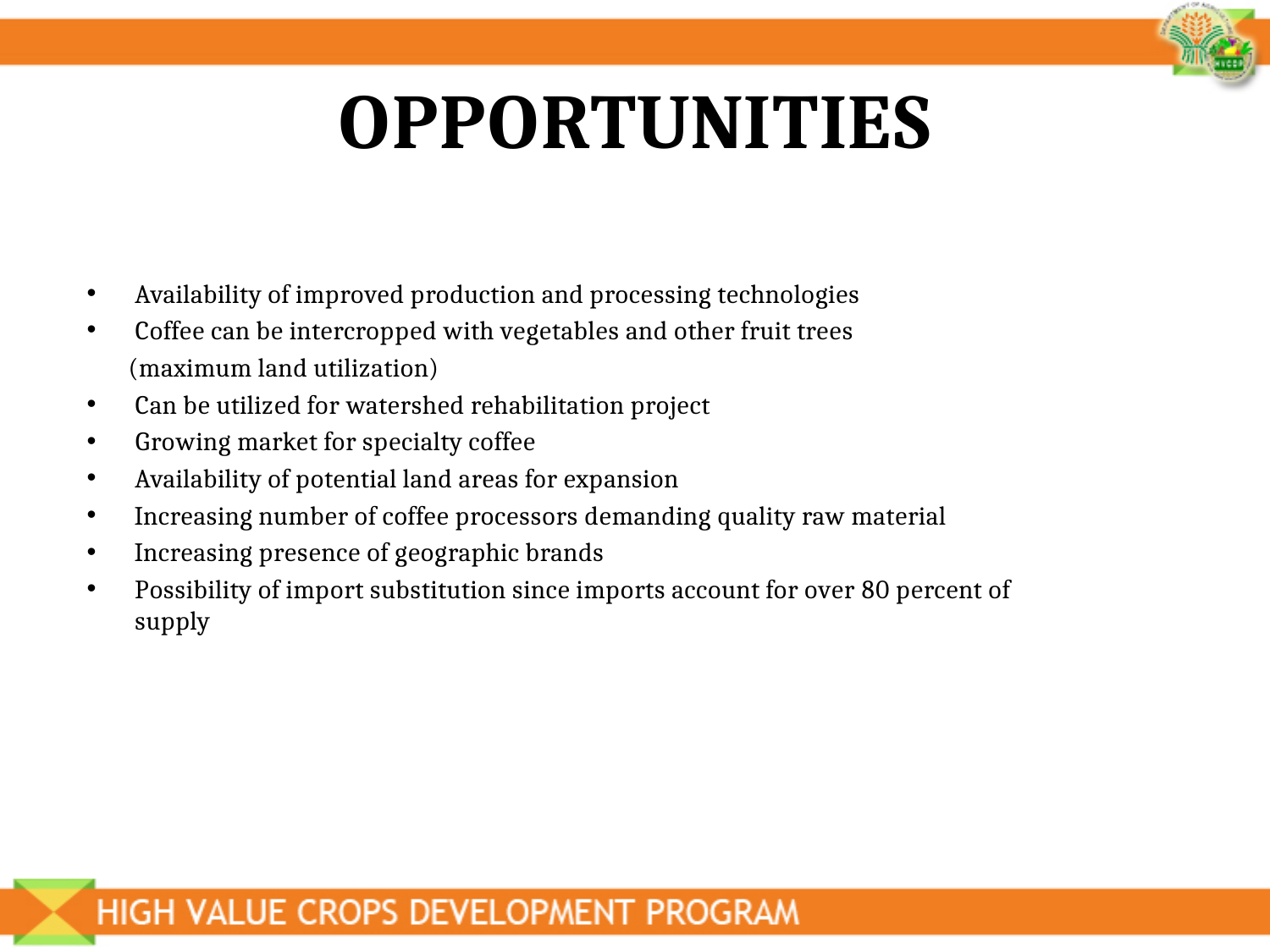

# OPPORTUNITIES
Availability of improved production and processing technologies
Coffee can be intercropped with vegetables and other fruit trees
       (maximum land utilization)
Can be utilized for watershed rehabilitation project
Growing market for specialty coffee
Availability of potential land areas for expansion
Increasing number of coffee processors demanding quality raw material
Increasing presence of geographic brands
Possibility of import substitution since imports account for over 80 percent of supply